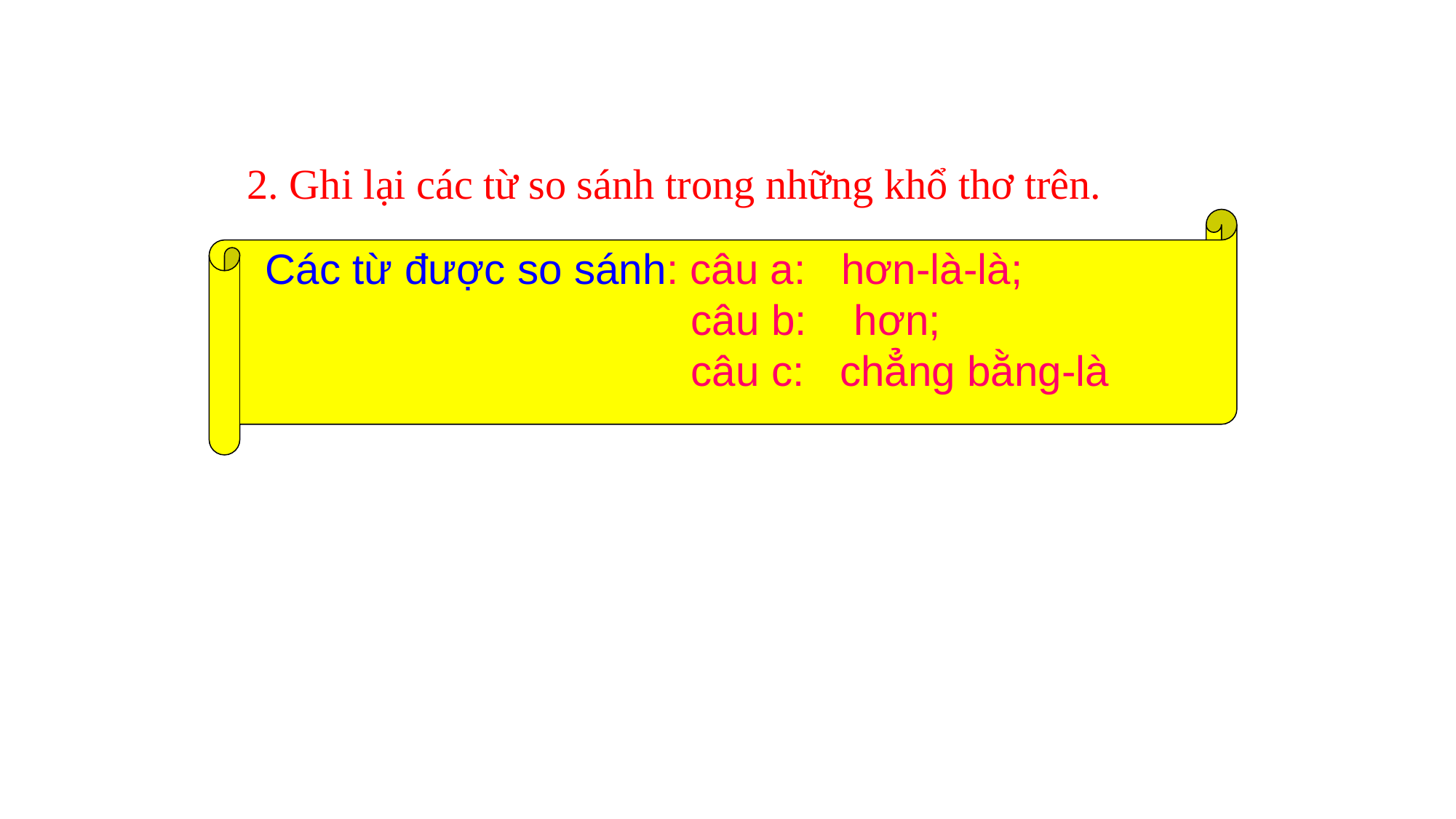

2. Ghi lại các từ so sánh trong những khổ thơ trên.

Các từ được so sánh: câu a:   hơn-là-là;
                                    câu b:    hơn;
                                    câu c:   chẳng bằng-là